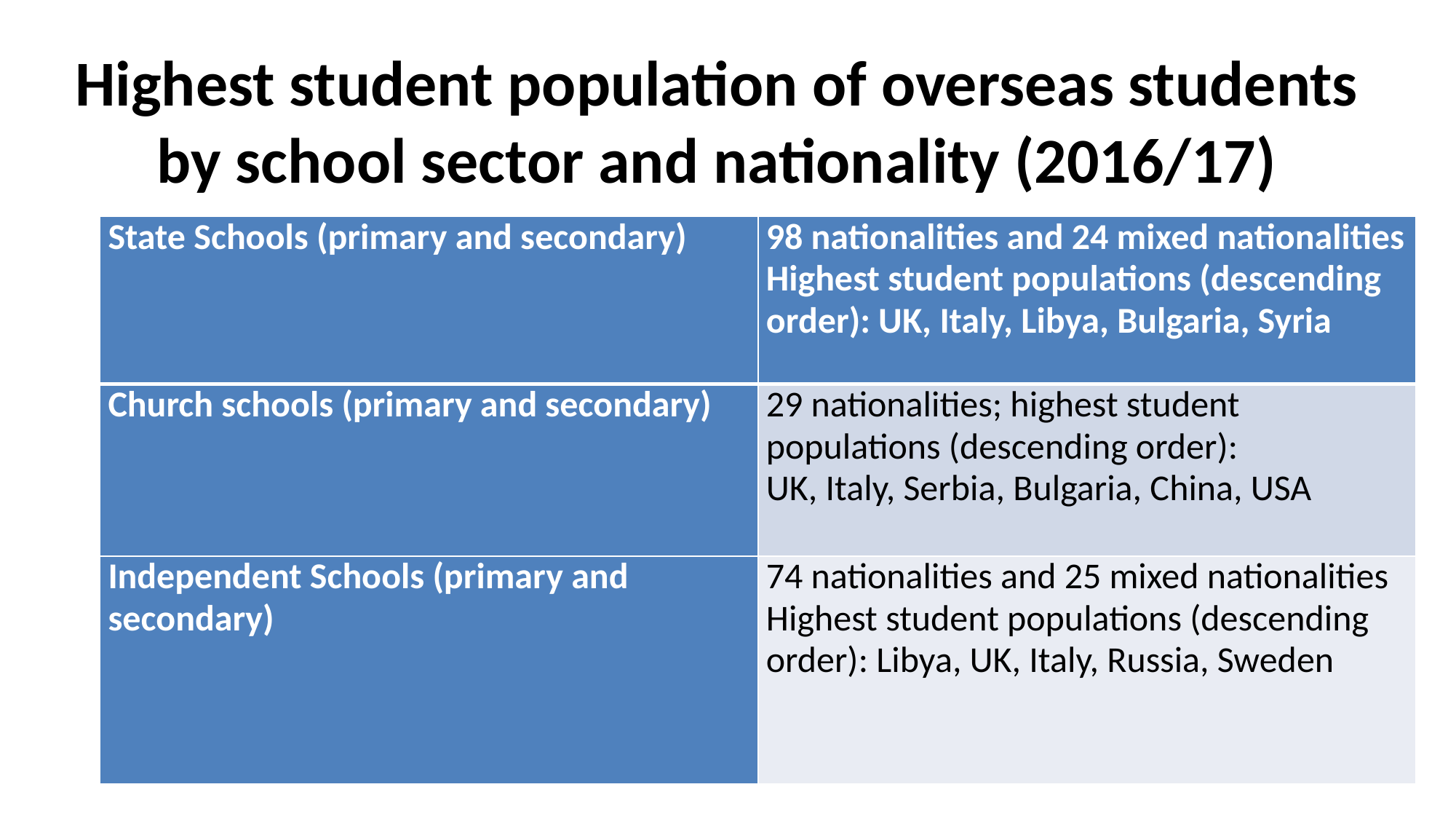

# Highest student population of overseas students by school sector and nationality (2016/17)
| State Schools (primary and secondary) | 98 nationalities and 24 mixed nationalities Highest student populations (descending order): UK, Italy, Libya, Bulgaria, Syria |
| --- | --- |
| Church schools (primary and secondary) | 29 nationalities; highest student populations (descending order): UK, Italy, Serbia, Bulgaria, China, USA |
| Independent Schools (primary and secondary) | 74 nationalities and 25 mixed nationalities Highest student populations (descending order): Libya, UK, Italy, Russia, Sweden |